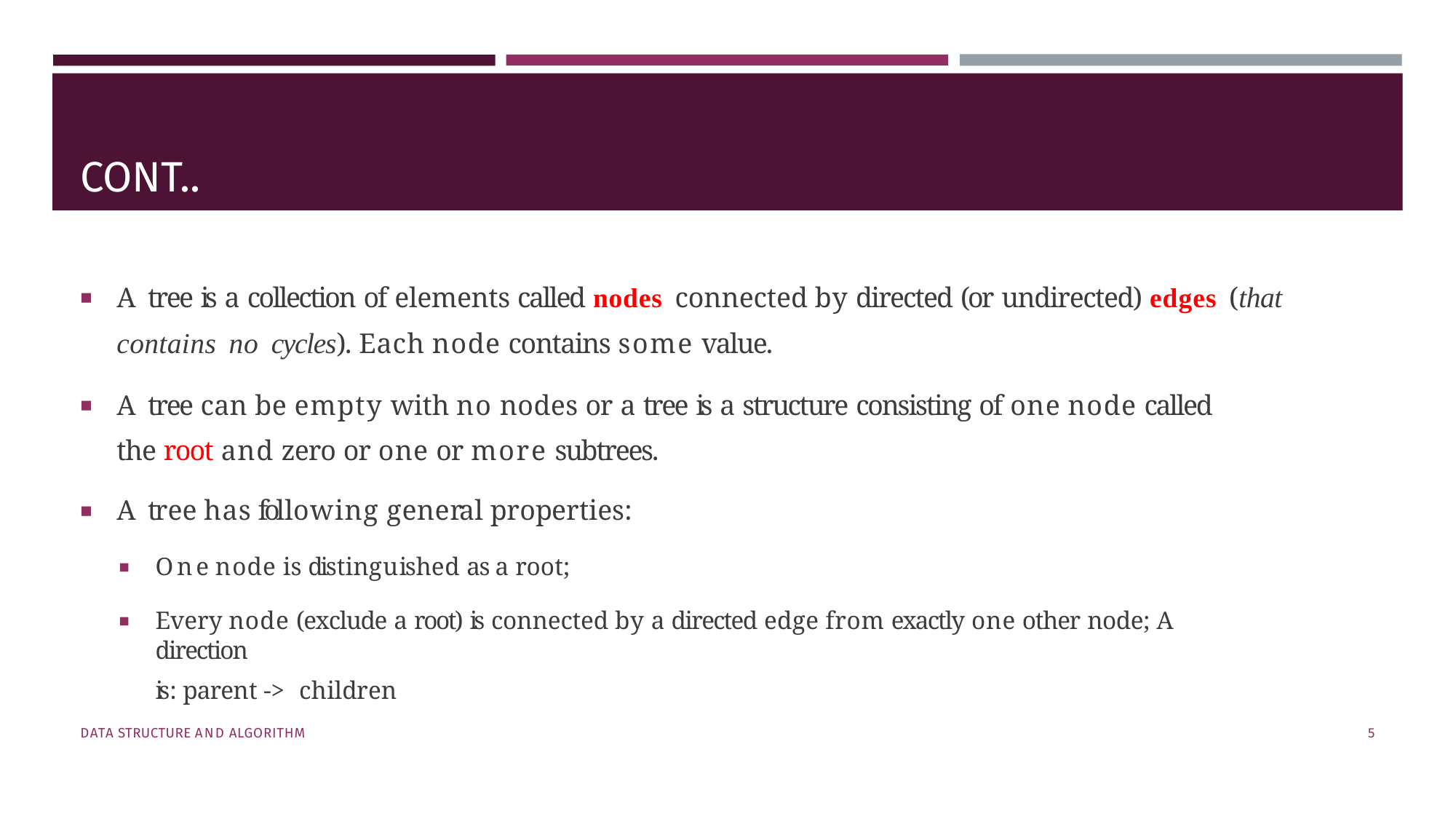

# CONT..
A tree is a collection of elements called nodes connected by directed (or undirected) edges (that  contains no cycles). Each node contains some value.
A tree can be empty with no nodes or a tree is a structure consisting of one node called  the root and zero or one or more subtrees.

A tree has following general properties:

One node is distinguished as a root;

Every node (exclude a root) is connected by a directed edge from exactly one other node; A direction
is: parent -> children
DATA STRUCTURE AND ALGORITHM
5